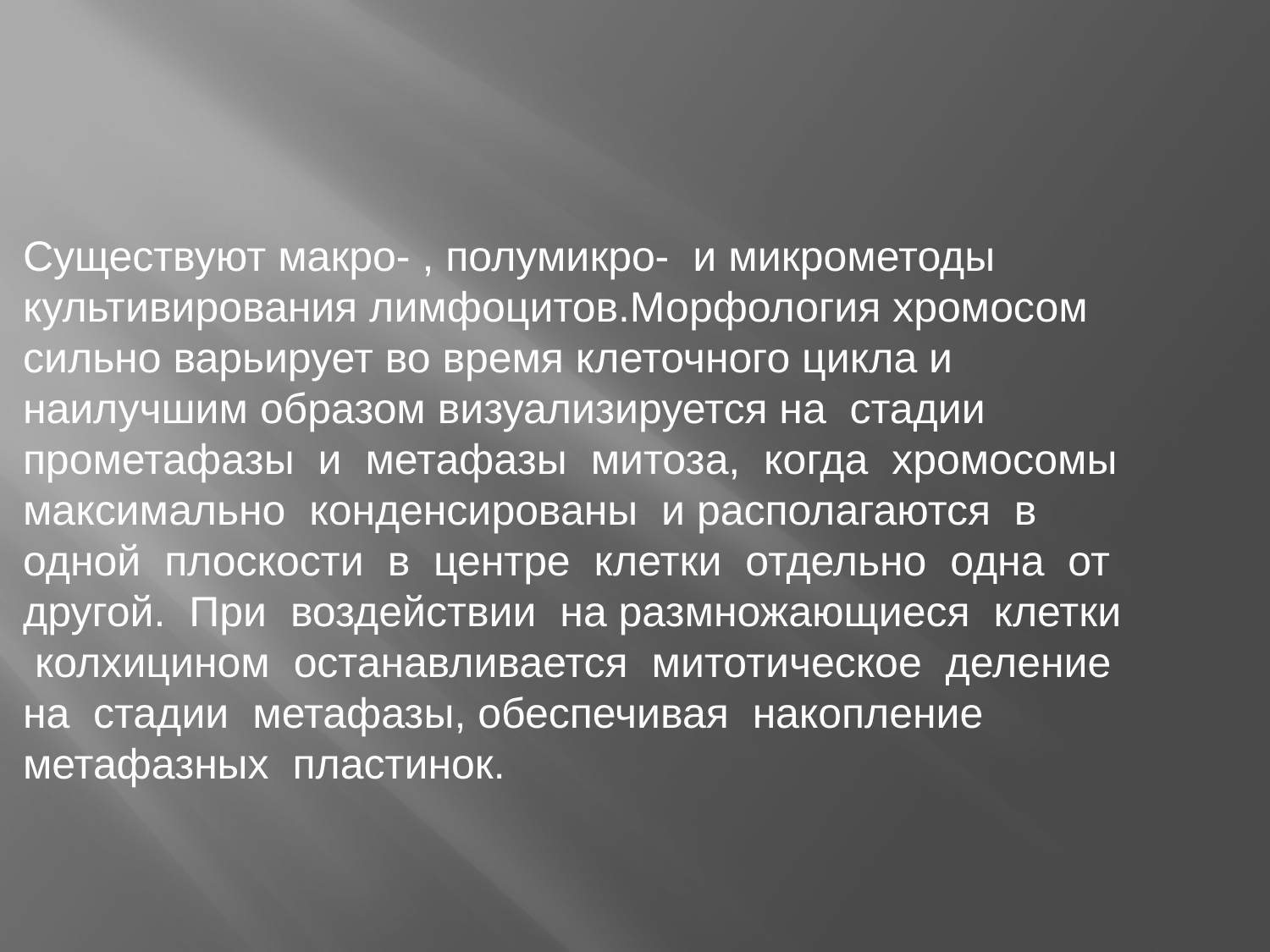

Существуют макро- , полумикро-  и микрометоды культивирования лимфоцитов.Морфология хромосом сильно варьирует во время клеточного цикла и наилучшим образом визуализируется на  стадии  прометафазы  и  метафазы  митоза,  когда  хромосомы  максимально  конденсированы  и располагаются  в  одной  плоскости  в  центре  клетки  отдельно  одна  от  другой.  При  воздействии  на размножающиеся  клетки  колхицином  останавливается  митотическое  деление  на  стадии  метафазы, обеспечивая  накопление  метафазных  пластинок.